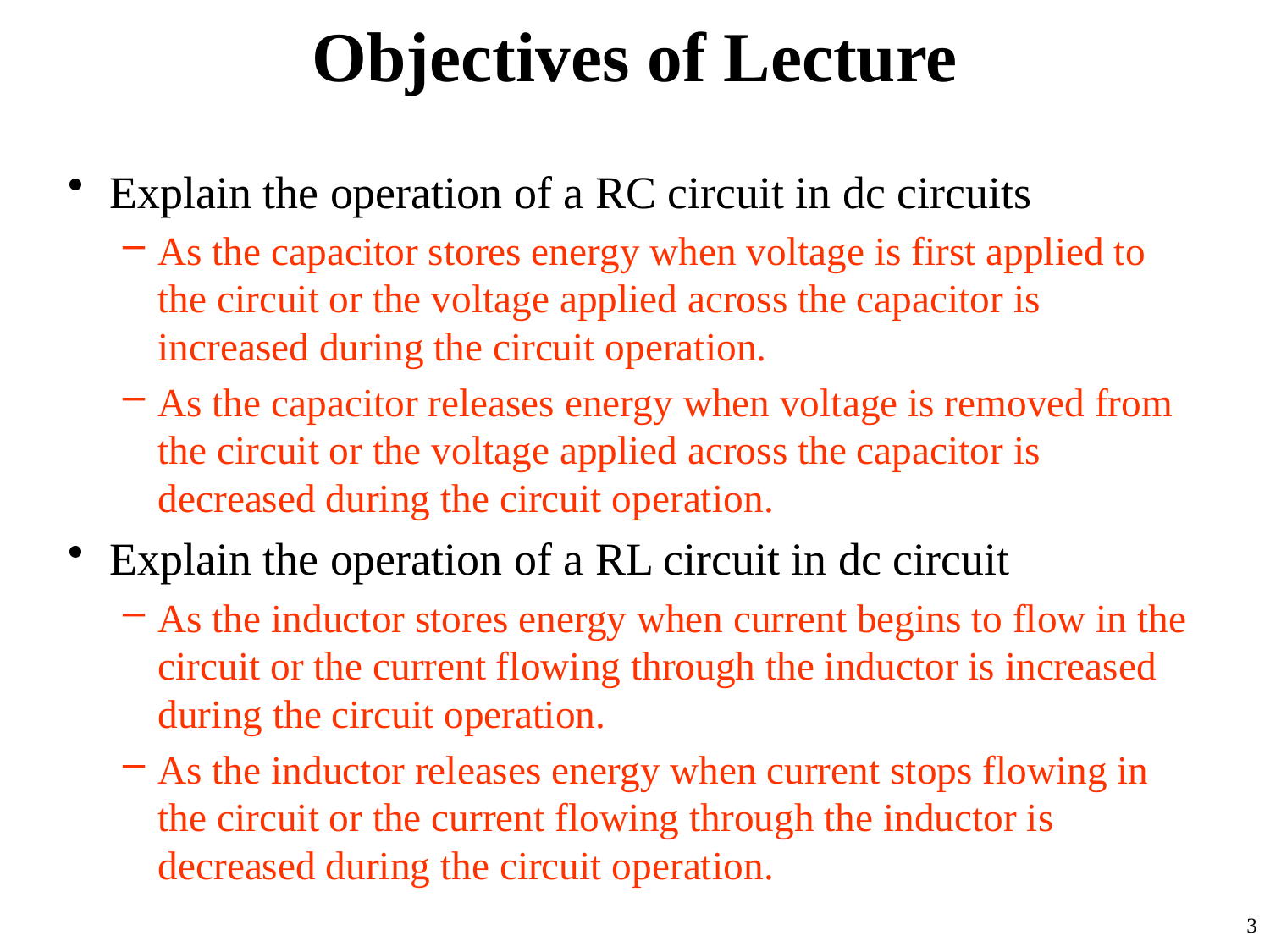

# Objectives of Lecture
Explain the operation of a RC circuit in dc circuits
As the capacitor stores energy when voltage is first applied to the circuit or the voltage applied across the capacitor is increased during the circuit operation.
As the capacitor releases energy when voltage is removed from the circuit or the voltage applied across the capacitor is decreased during the circuit operation.
Explain the operation of a RL circuit in dc circuit
As the inductor stores energy when current begins to flow in the circuit or the current flowing through the inductor is increased during the circuit operation.
As the inductor releases energy when current stops flowing in the circuit or the current flowing through the inductor is decreased during the circuit operation.
3